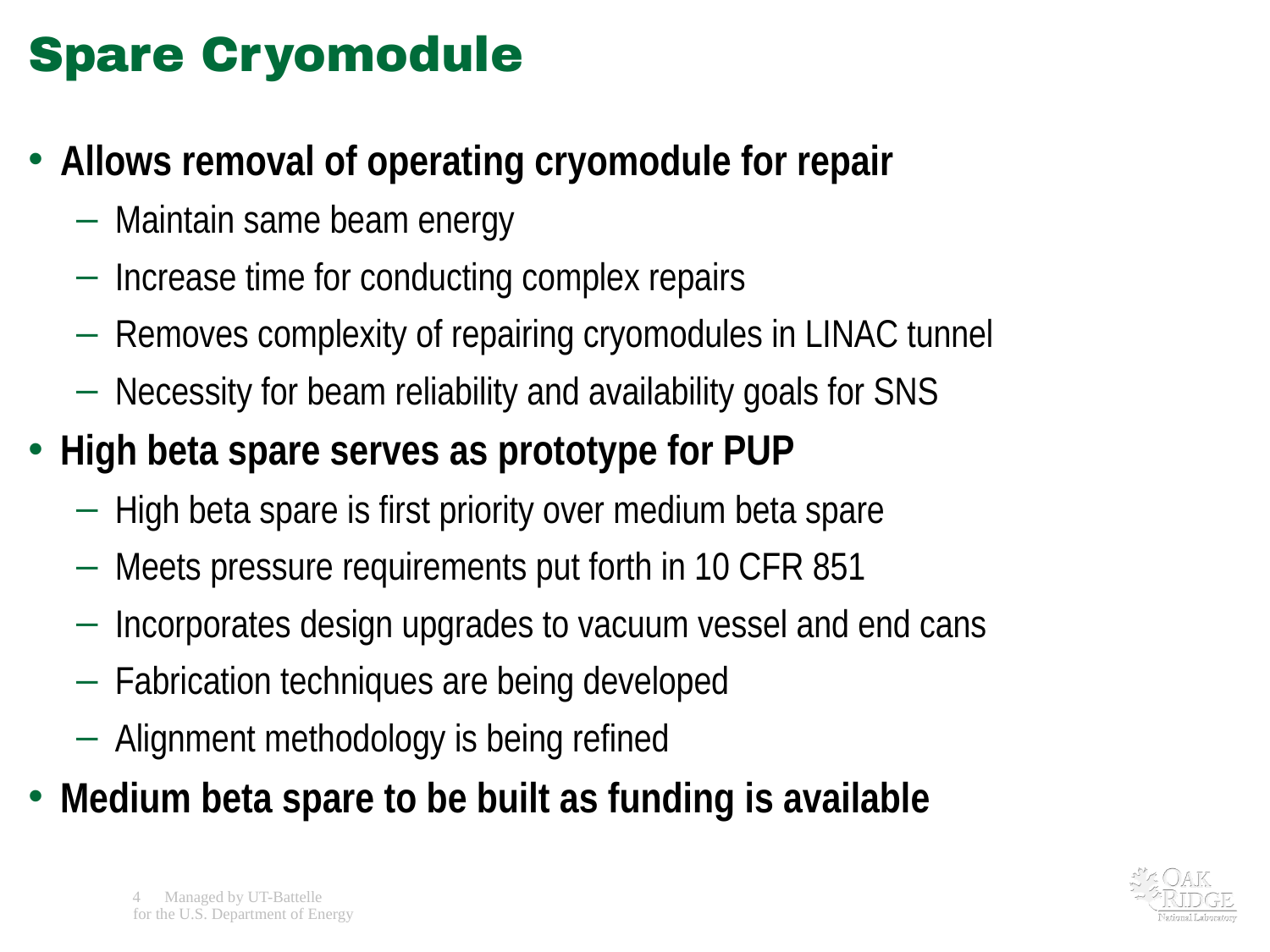

# Spare Cryomodule
Allows removal of operating cryomodule for repair
Maintain same beam energy
Increase time for conducting complex repairs
Removes complexity of repairing cryomodules in LINAC tunnel
Necessity for beam reliability and availability goals for SNS
High beta spare serves as prototype for PUP
High beta spare is first priority over medium beta spare
Meets pressure requirements put forth in 10 CFR 851
Incorporates design upgrades to vacuum vessel and end cans
Fabrication techniques are being developed
Alignment methodology is being refined
Medium beta spare to be built as funding is available